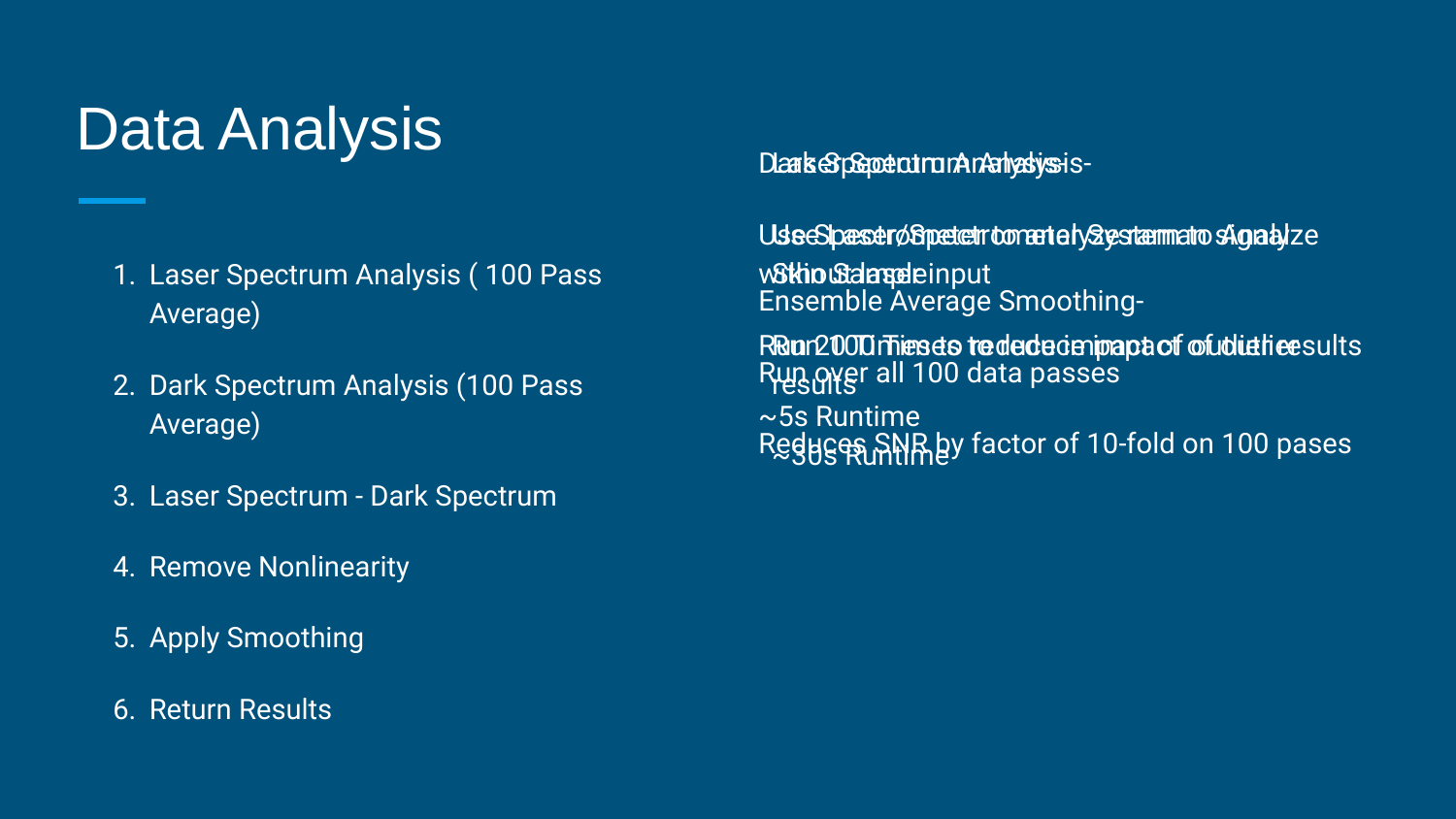

# Data Analysis
Dark Spectrum Analysis-
Use Spectrometer to analyze raman signal without laser input
Run 20 Times to reduce impact of outlier results
~5s Runtime
Laser Spectrum Analysis-
Use Laser/Spectrometer System to Analyze Skin Sample
Run 100 Times to reduce impact of outlier results
~30s Runtime
Laser Spectrum Analysis ( 100 Pass Average)
Dark Spectrum Analysis (100 Pass Average)
Laser Spectrum - Dark Spectrum
Remove Nonlinearity
Apply Smoothing
Return Results
Ensemble Average Smoothing-
Run over all 100 data passes
Reduces SNR by factor of 10-fold on 100 pases